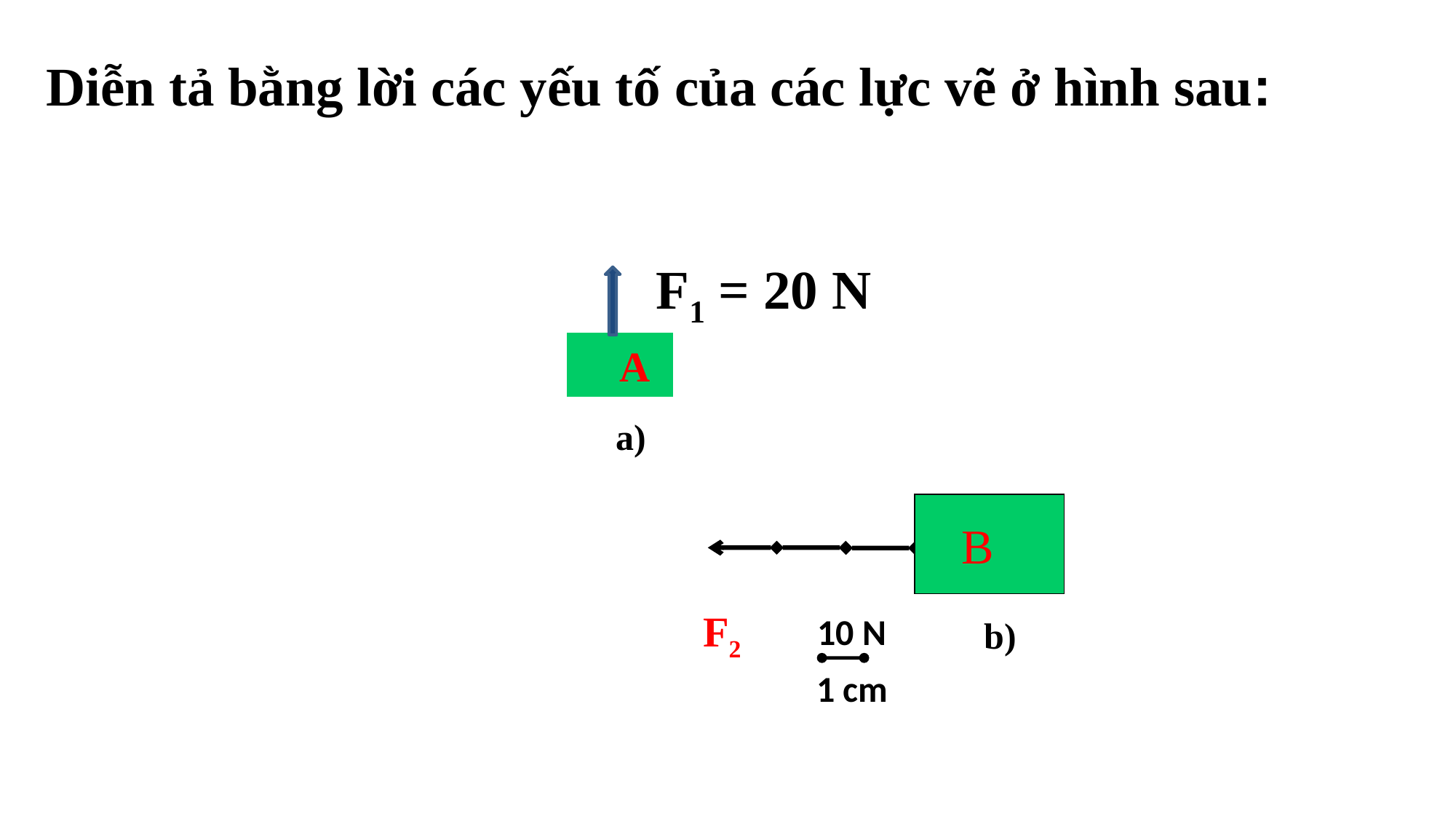

Diễn tả bằng lời các yếu tố của các lực vẽ ở hình sau:
F1 = 20 N

    A
a)
   B

F2
10 N
b)

1 cm